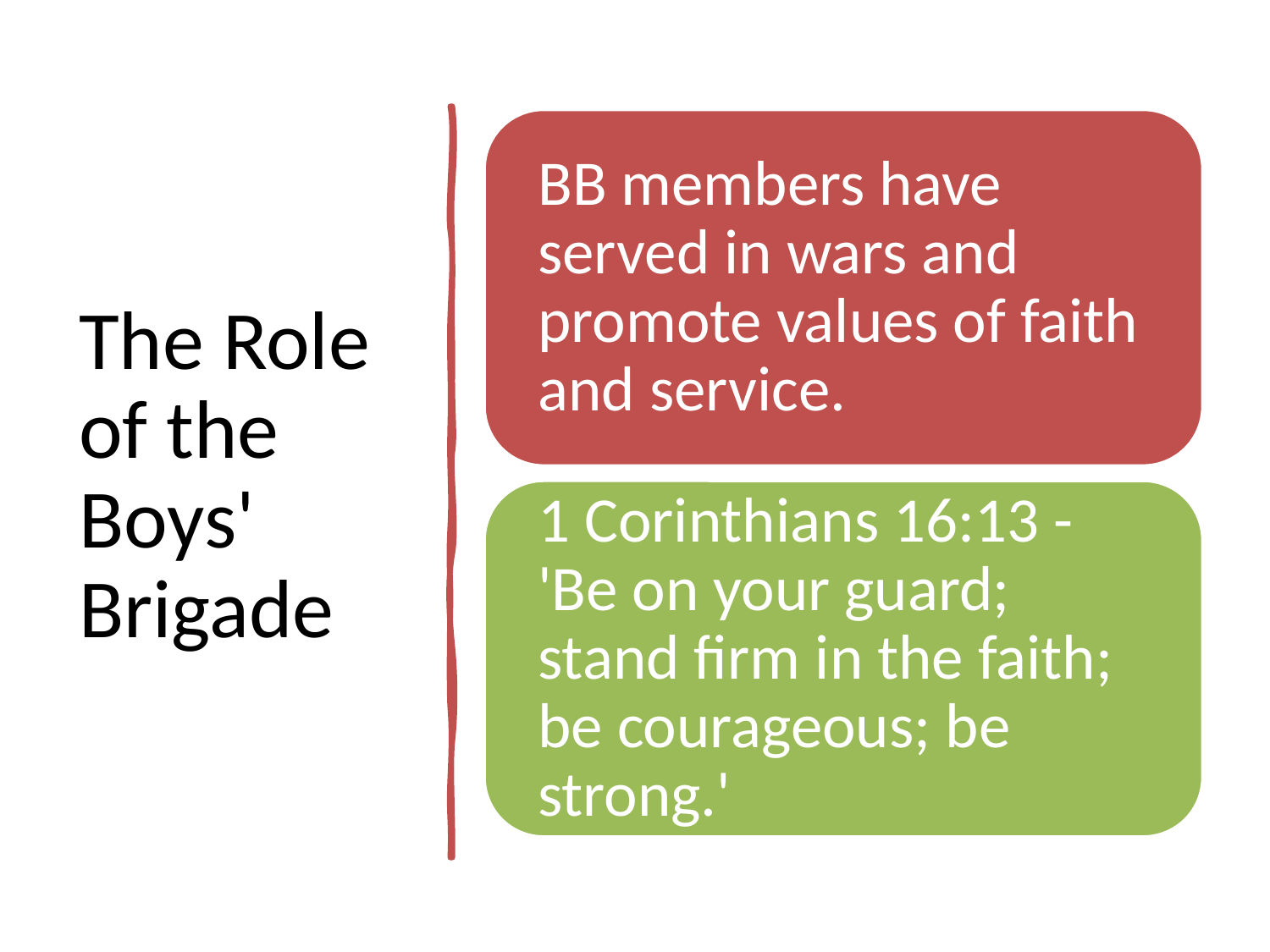

BB members have served in wars and promote values of faith and service.
1 Corinthians 16:13 - 'Be on your guard; stand firm in the faith; be courageous; be strong.'
# The Role of the Boys' Brigade